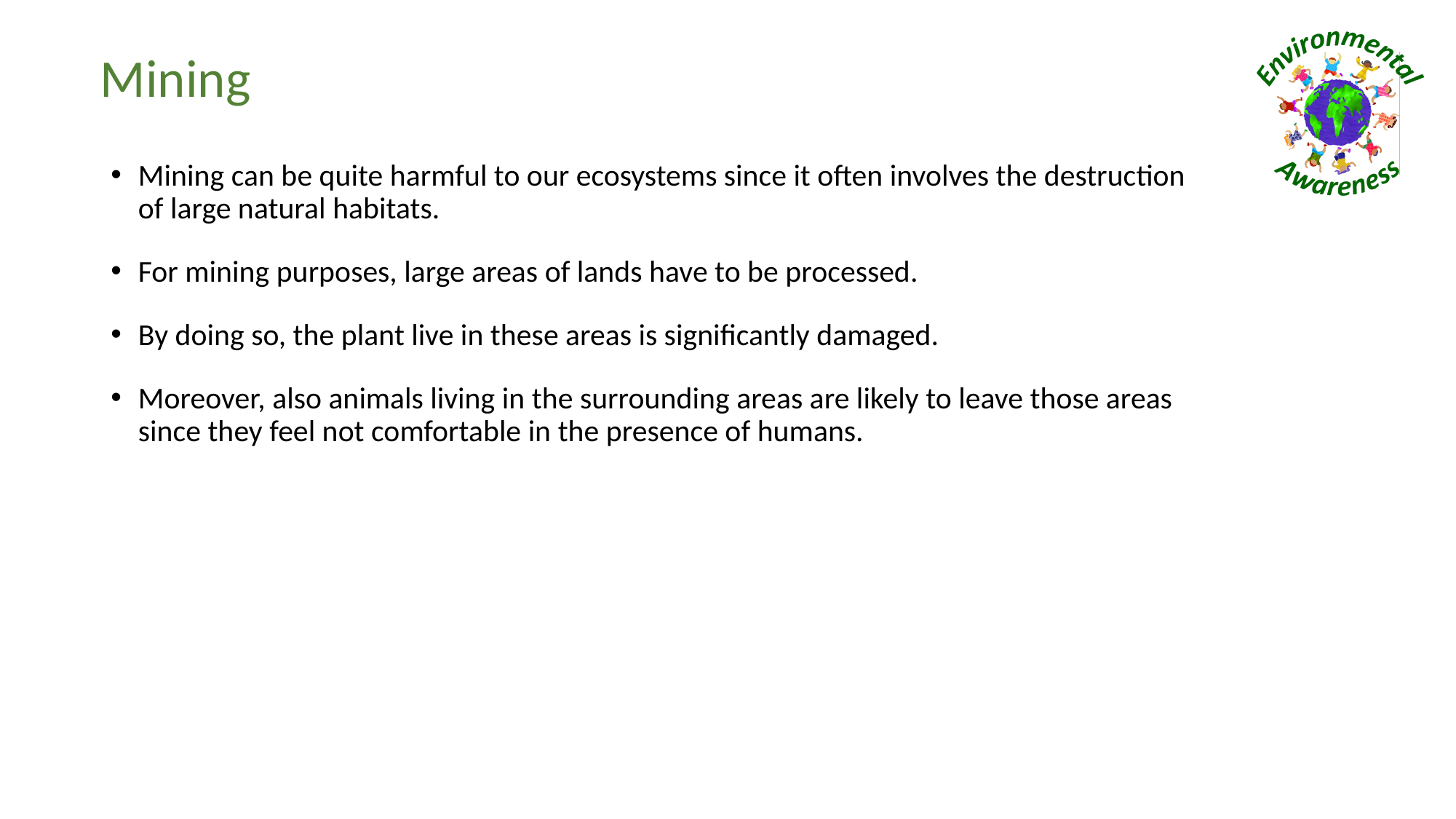

# Mining
Mining can be quite harmful to our ecosystems since it often involves the destruction of large natural habitats.
For mining purposes, large areas of lands have to be processed.
By doing so, the plant live in these areas is significantly damaged.
Moreover, also animals living in the surrounding areas are likely to leave those areas since they feel not comfortable in the presence of humans.